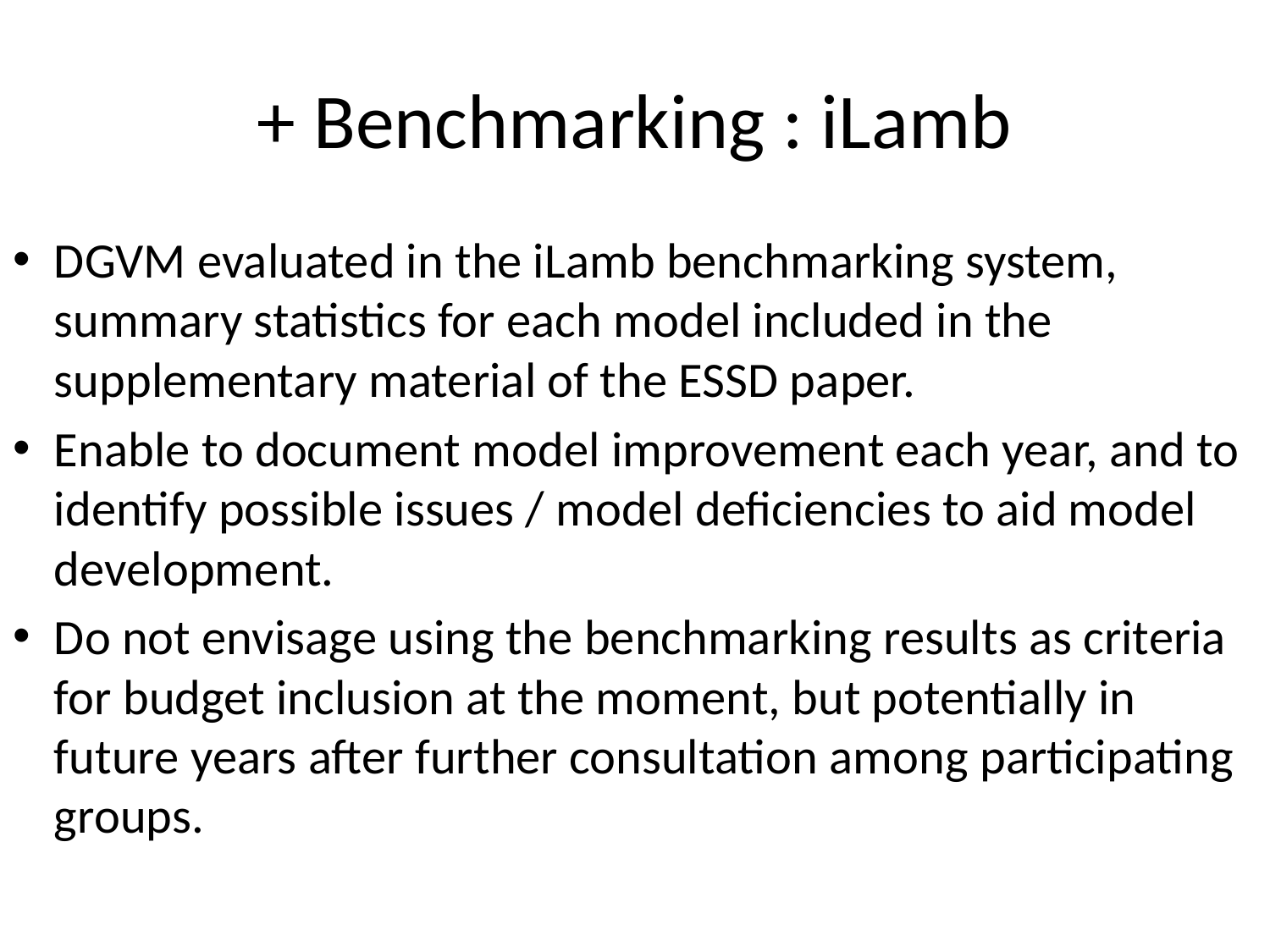

# + Benchmarking : iLamb
DGVM evaluated in the iLamb benchmarking system, summary statistics for each model included in the supplementary material of the ESSD paper.
Enable to document model improvement each year, and to identify possible issues / model deficiencies to aid model development.
Do not envisage using the benchmarking results as criteria for budget inclusion at the moment, but potentially in future years after further consultation among participating groups.